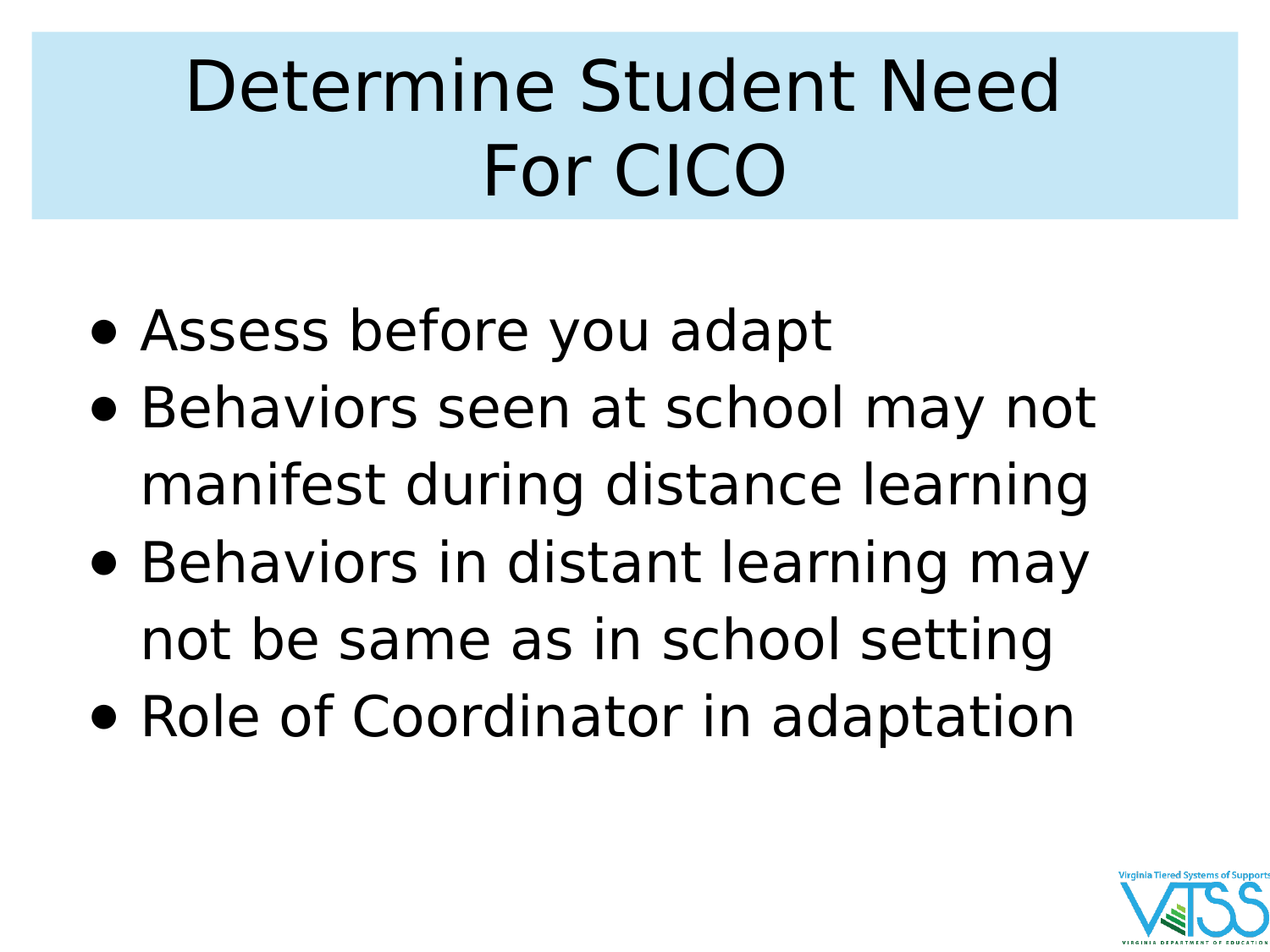

# Determine Student Need
For CICO
Assess before you adapt
Behaviors seen at school may not manifest during distance learning
Behaviors in distant learning may not be same as in school setting
Role of Coordinator in adaptation